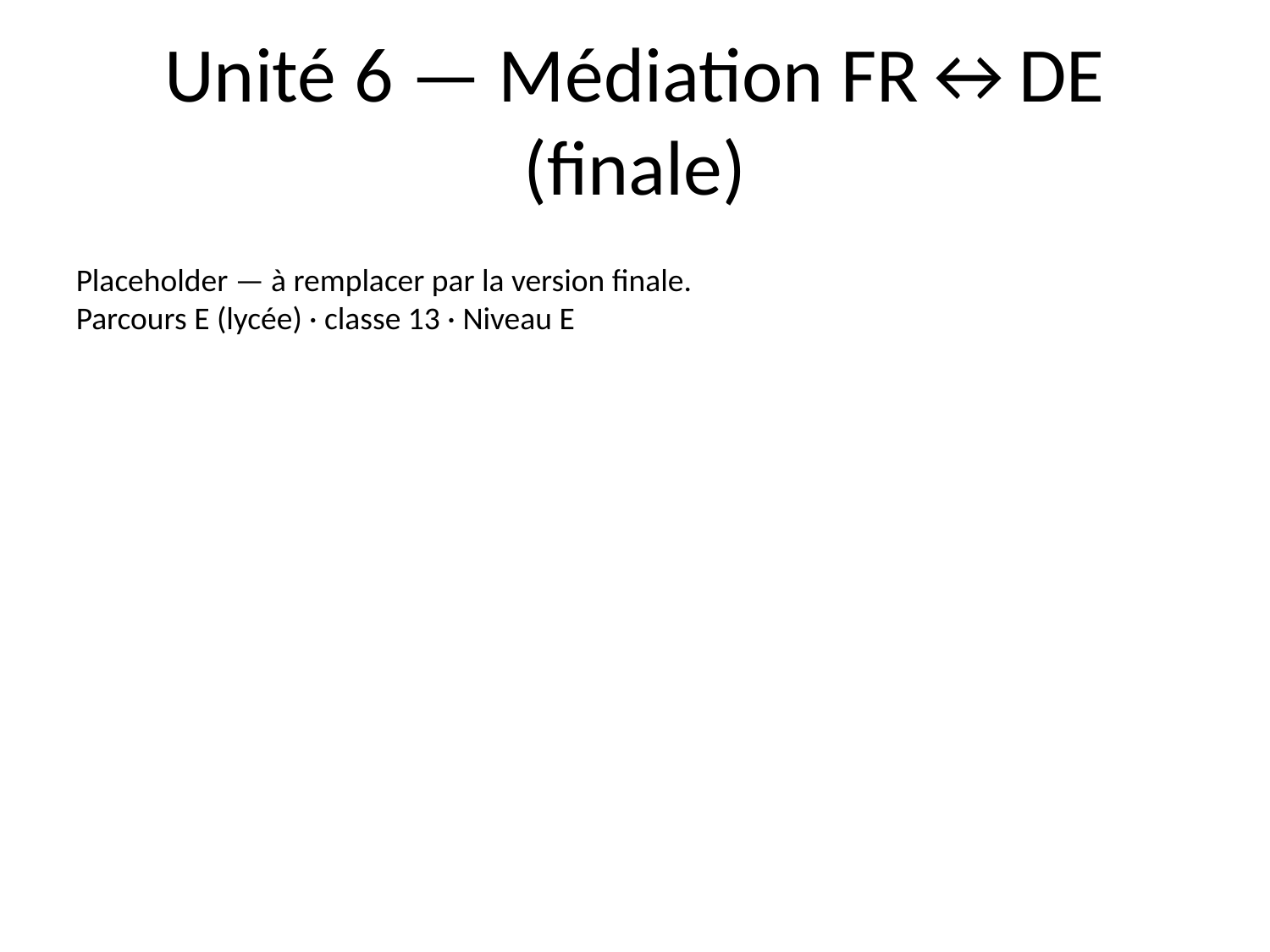

# Unité 6 — Médiation FR↔DE (finale)
Placeholder — à remplacer par la version finale.
Parcours E (lycée) · classe 13 · Niveau E